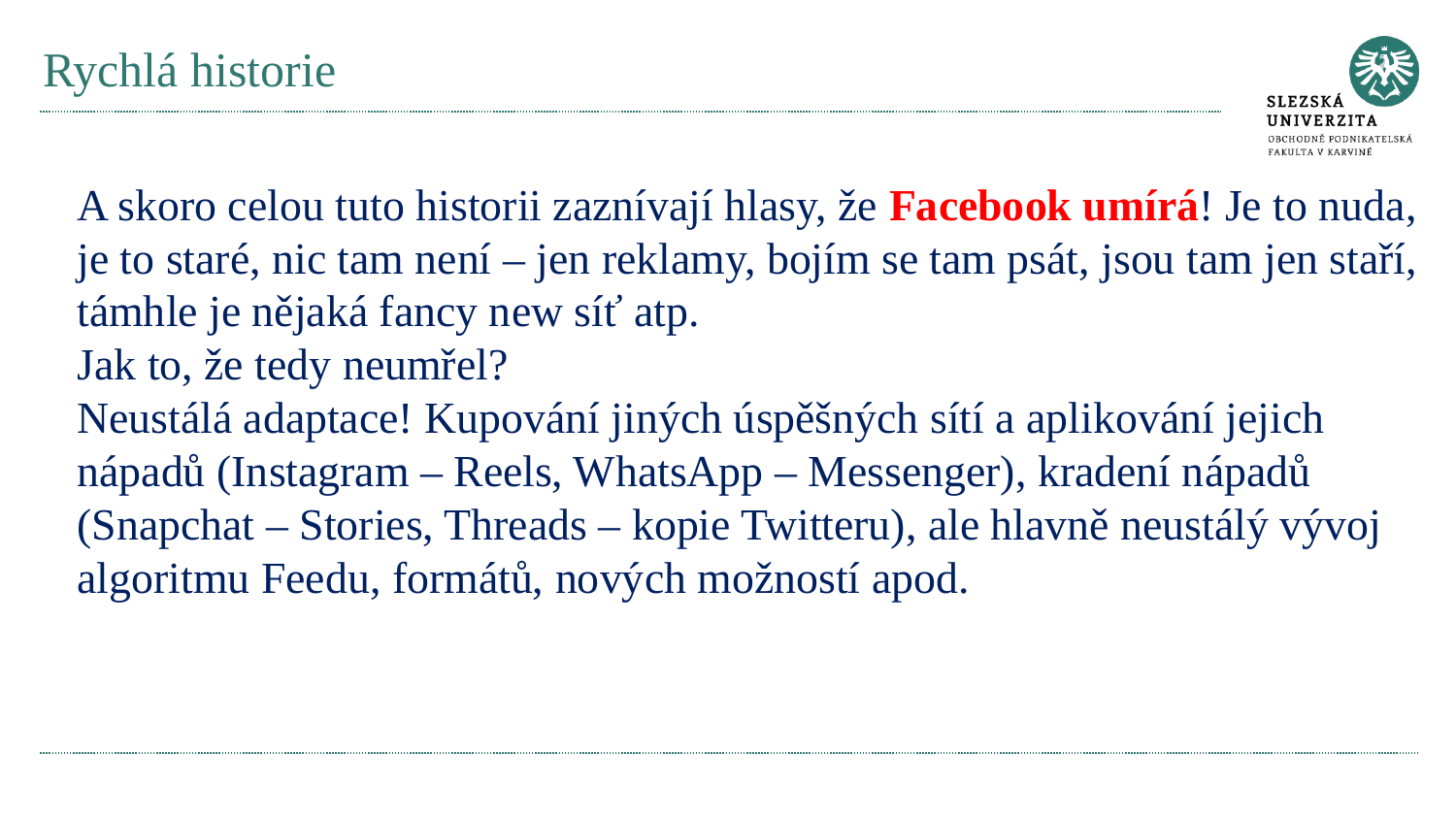

# Rychlá historie
A skoro celou tuto historii zaznívají hlasy, že Facebook umírá! Je to nuda, je to staré, nic tam není – jen reklamy, bojím se tam psát, jsou tam jen staří, támhle je nějaká fancy new síť atp.
Jak to, že tedy neumřel?
Neustálá adaptace! Kupování jiných úspěšných sítí a aplikování jejich nápadů (Instagram – Reels, WhatsApp – Messenger), kradení nápadů (Snapchat – Stories, Threads – kopie Twitteru), ale hlavně neustálý vývoj algoritmu Feedu, formátů, nových možností apod.